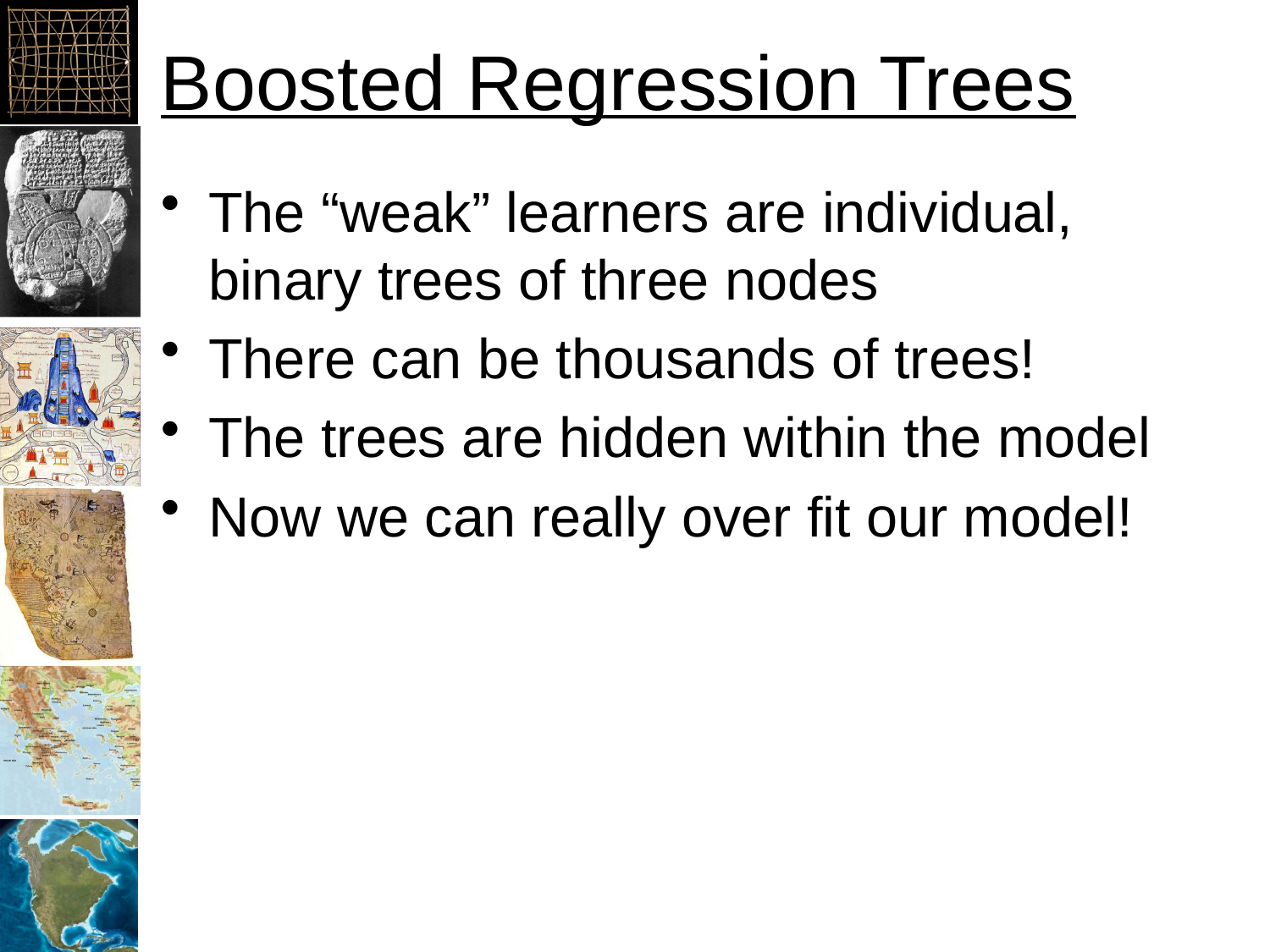

# Boosted Regression Trees
The “weak” learners are individual, binary trees of three nodes
There can be thousands of trees!
The trees are hidden within the model
Now we can really over fit our model!